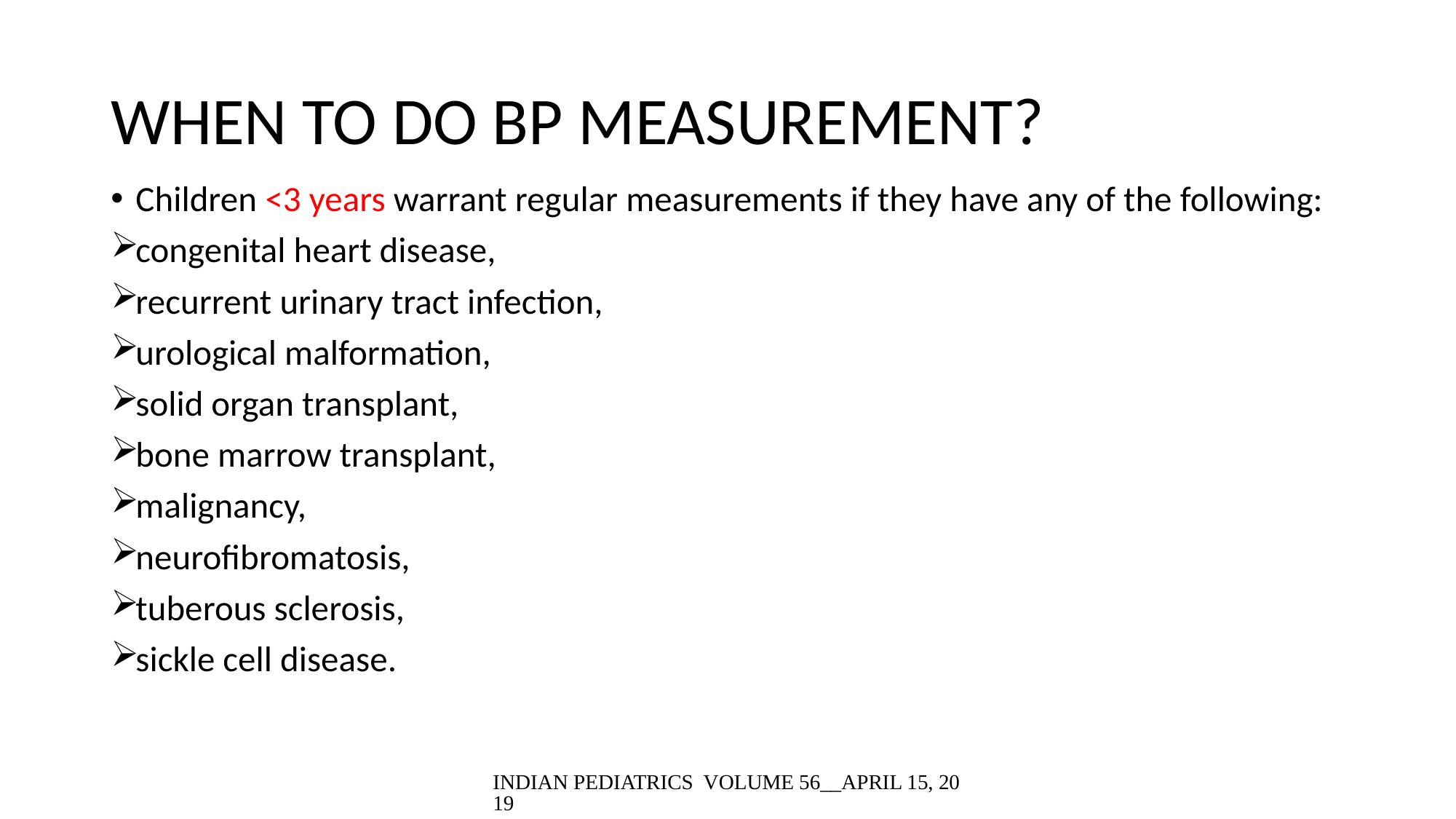

# WHEN TO DO BP MEASUREMENT?
Children <3 years warrant regular measurements if they have any of the following:
congenital heart disease,
recurrent urinary tract infection,
urological malformation,
solid organ transplant,
bone marrow transplant,
malignancy,
neurofibromatosis,
tuberous sclerosis,
sickle cell disease.

INDIAN PEDIATRICS  VOLUME 56__APRIL 15, 2019